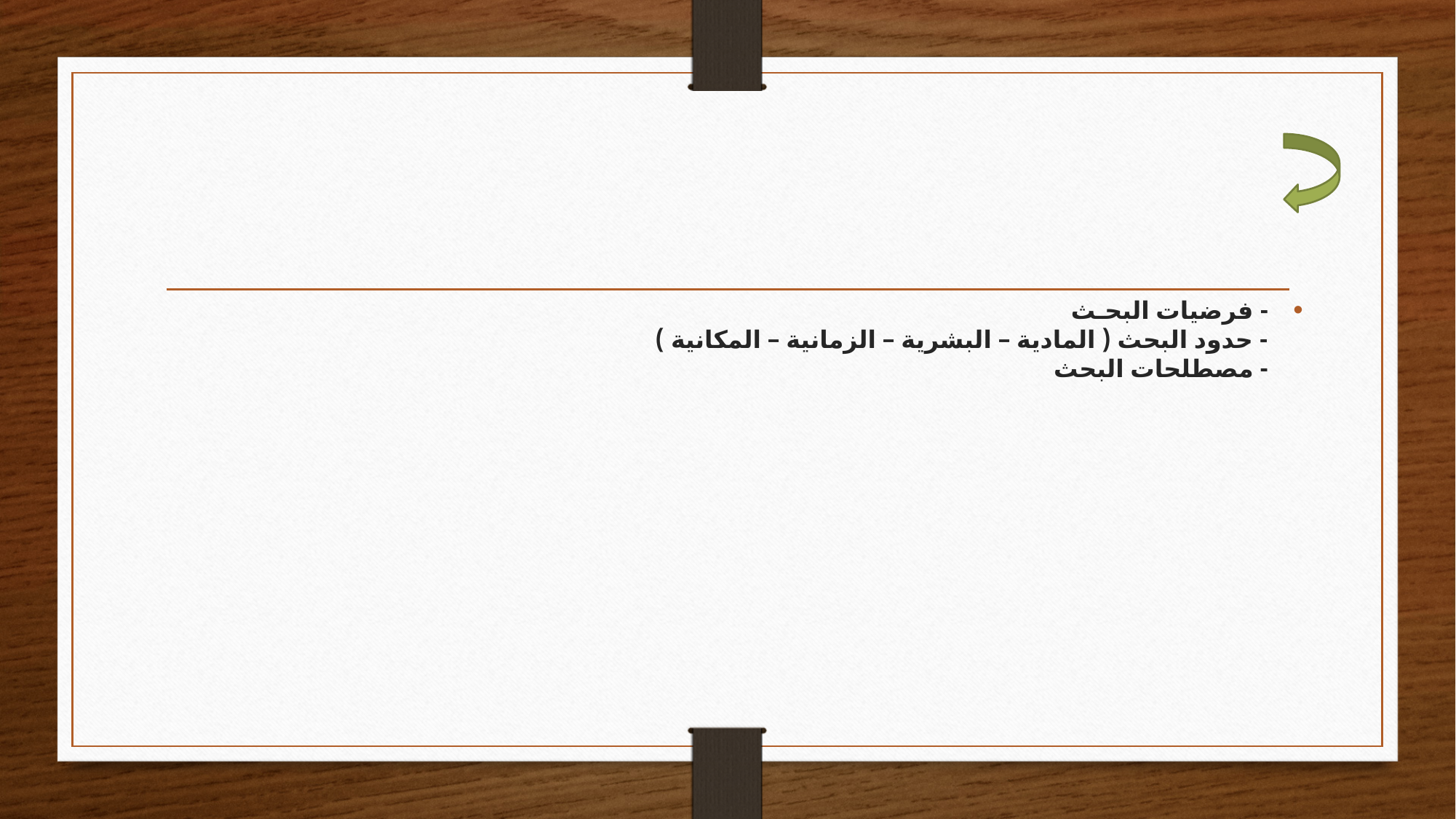

#

- فرضيات البحـث
- حدود البحث ( المادية – البشرية – الزمانية – المكانية )
- مصطلحات البحث